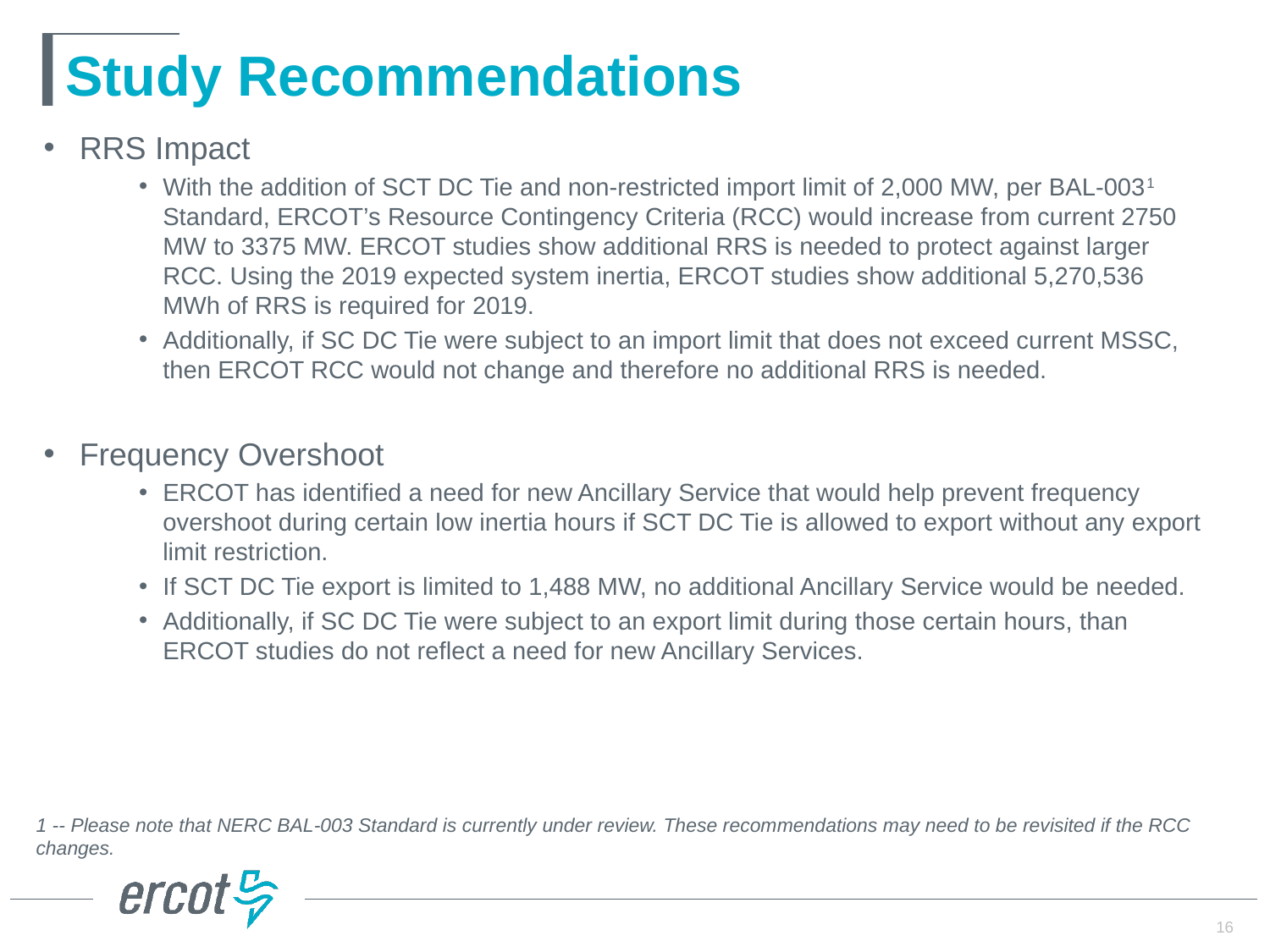

# Study Recommendations
RRS Impact
With the addition of SCT DC Tie and non-restricted import limit of 2,000 MW, per BAL-0031 Standard, ERCOT’s Resource Contingency Criteria (RCC) would increase from current 2750 MW to 3375 MW. ERCOT studies show additional RRS is needed to protect against larger RCC. Using the 2019 expected system inertia, ERCOT studies show additional 5,270,536 MWh of RRS is required for 2019.
Additionally, if SC DC Tie were subject to an import limit that does not exceed current MSSC, then ERCOT RCC would not change and therefore no additional RRS is needed.

Frequency Overshoot
ERCOT has identified a need for new Ancillary Service that would help prevent frequency overshoot during certain low inertia hours if SCT DC Tie is allowed to export without any export limit restriction.
If SCT DC Tie export is limited to 1,488 MW, no additional Ancillary Service would be needed.
Additionally, if SC DC Tie were subject to an export limit during those certain hours, than ERCOT studies do not reflect a need for new Ancillary Services.
1 -- Please note that NERC BAL-003 Standard is currently under review. These recommendations may need to be revisited if the RCC changes.